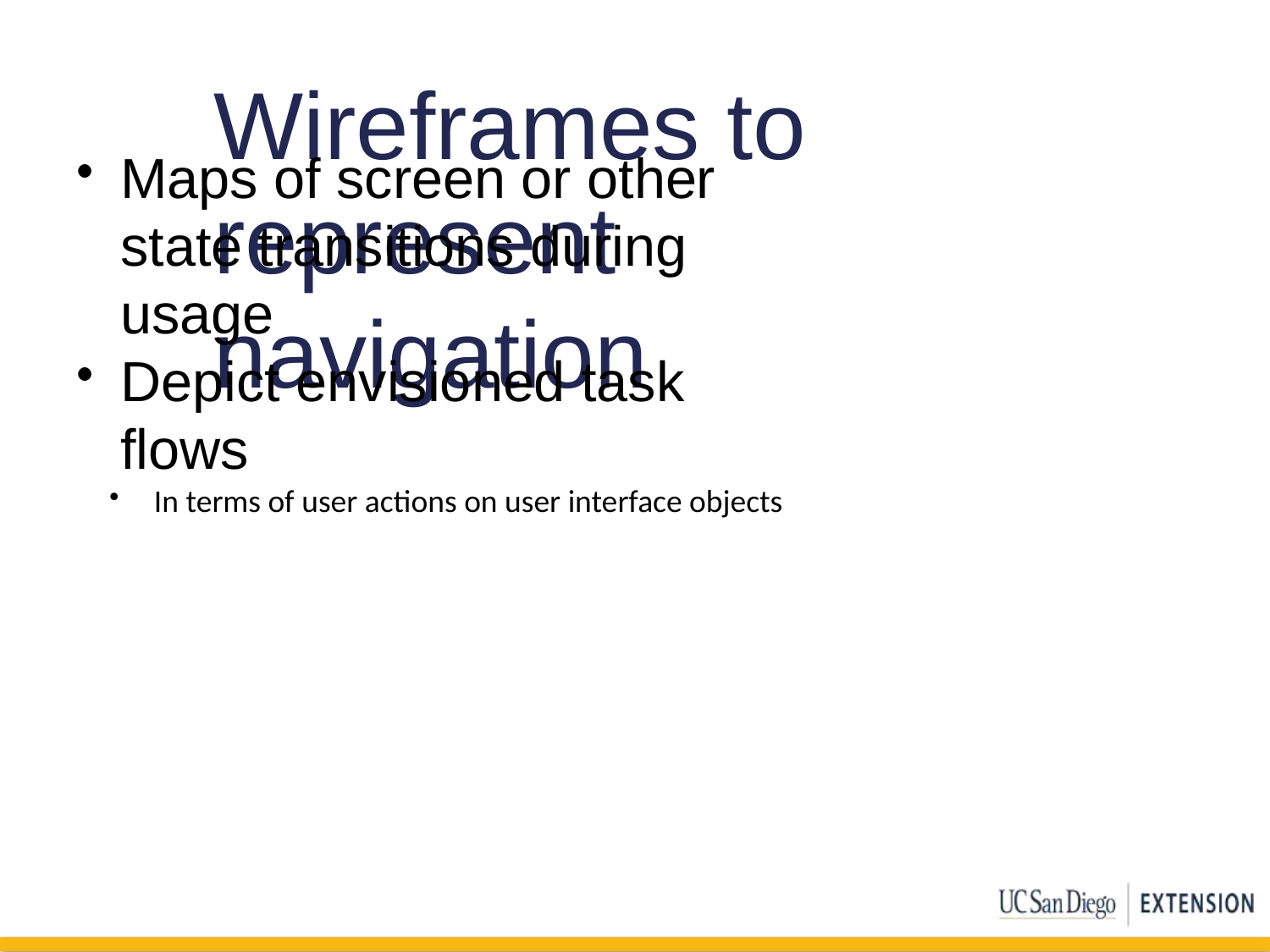

# Wireframes to represent navigation
Maps of screen or other state transitions during usage
Depict envisioned task flows
In terms of user actions on user interface objects
61